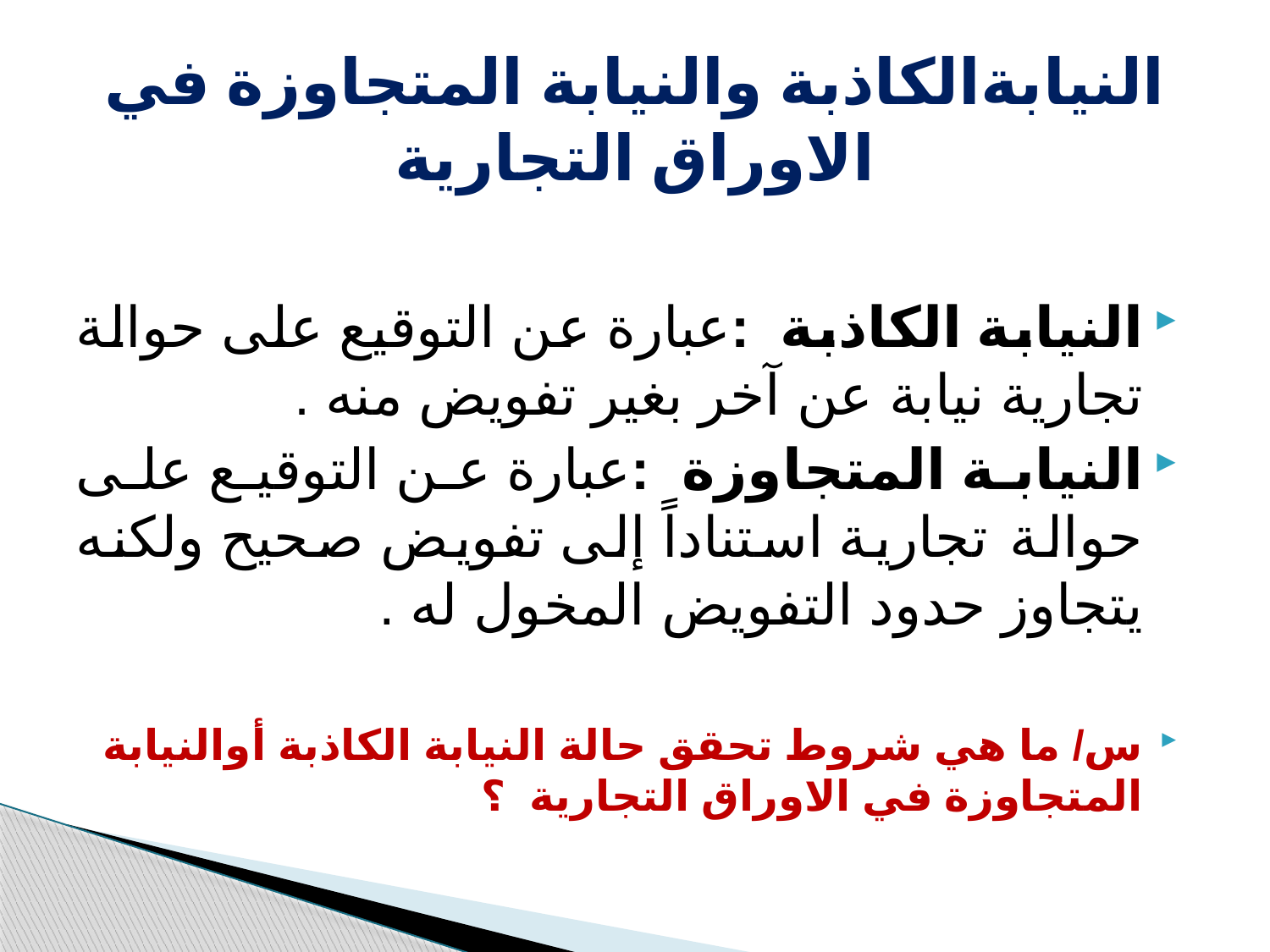

# النيابةالكاذبة والنيابة المتجاوزة في الاوراق التجارية

النيابة الكاذبة  :عبارة عن التوقيع على حوالة تجارية نيابة عن آخر بغير تفويض منه .
النيابة المتجاوزة  :عبارة عن التوقيع على حوالة تجارية استناداً إلى تفويض صحيح ولكنه يتجاوز حدود التفويض المخول له .

س/ ما هي شروط تحقق حالة النيابة الكاذبة أوالنيابة المتجاوزة في الاوراق التجارية  ؟